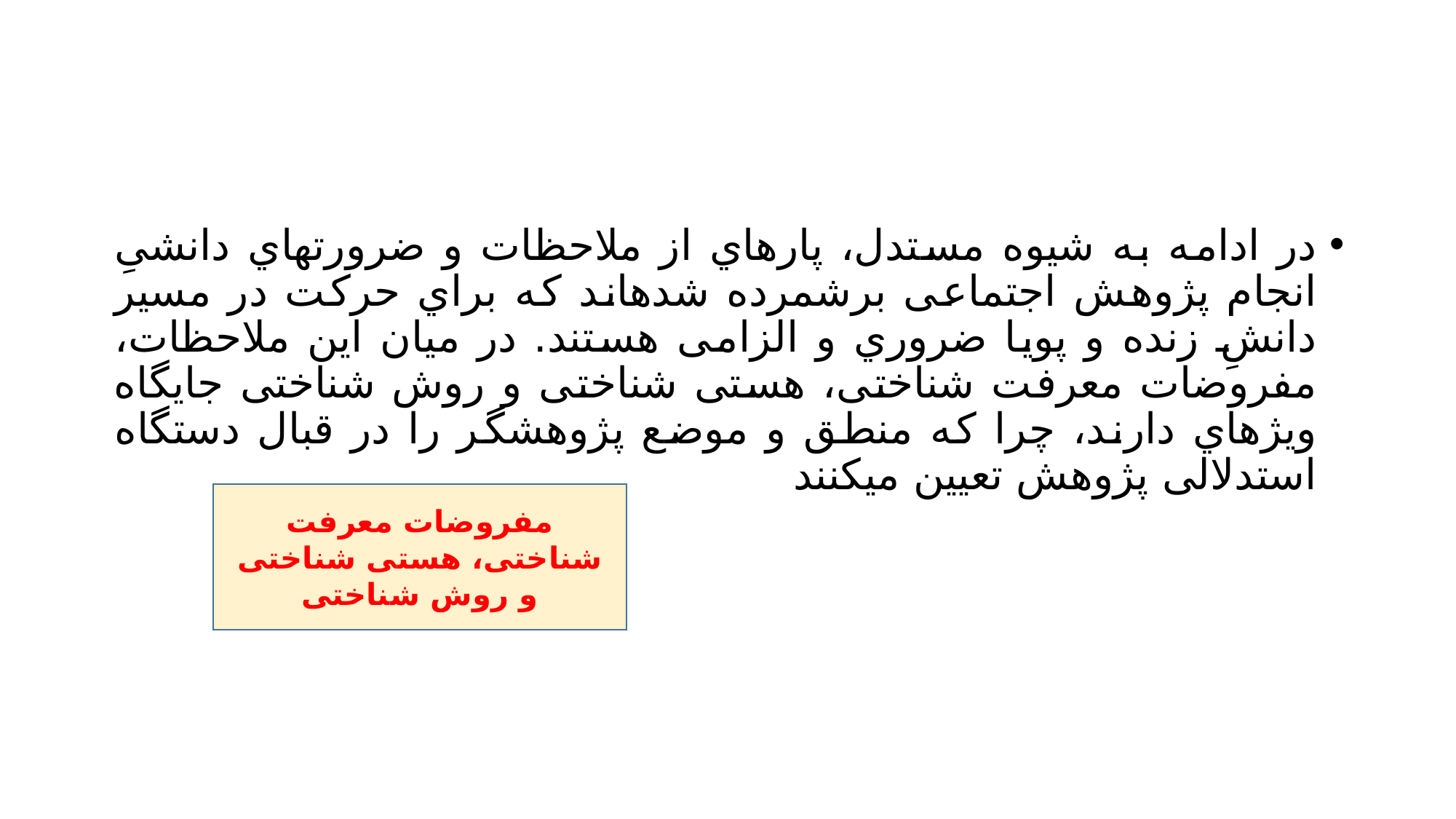

#
در ادامه به شیوه مستدل، پارهاي از ملاحظات و ضرورتهاي دانشیِ انجام پژوهش اجتماعی برشمرده شدهاند که براي حرکت در مسیر دانشِ زنده و پویا ضروري و الزامی هستند. در میان این ملاحظات، مفروضات معرفت شناختی، هستی شناختی و روش شناختی جایگاه ویژهاي دارند، چرا که منطق و موضع پژوهشگر را در قبال دستگاه استدلالی پژوهش تعیین میکنند

مفروضات معرفت شناختی، هستی شناختی و روش شناختی